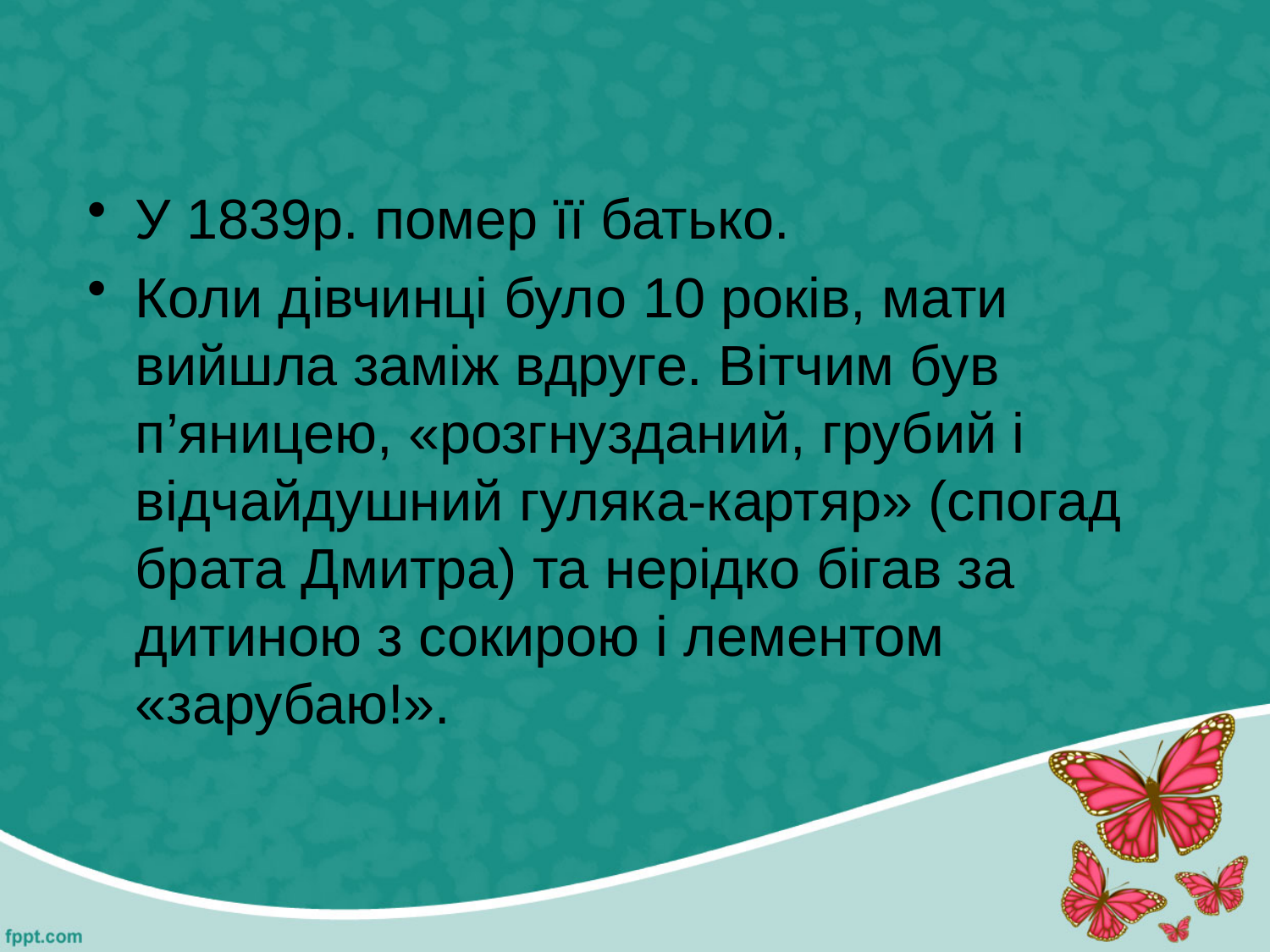

У 1839р. помер її батько.
Коли дівчинці було 10 років, мати вийшла заміж вдруге. Вітчим був п’яницею, «розгнузданий, грубий і відчайдушний гуляка-картяр» (спогад брата Дмитра) та нерідко бігав за дитиною з сокирою і лементом «зарубаю!».